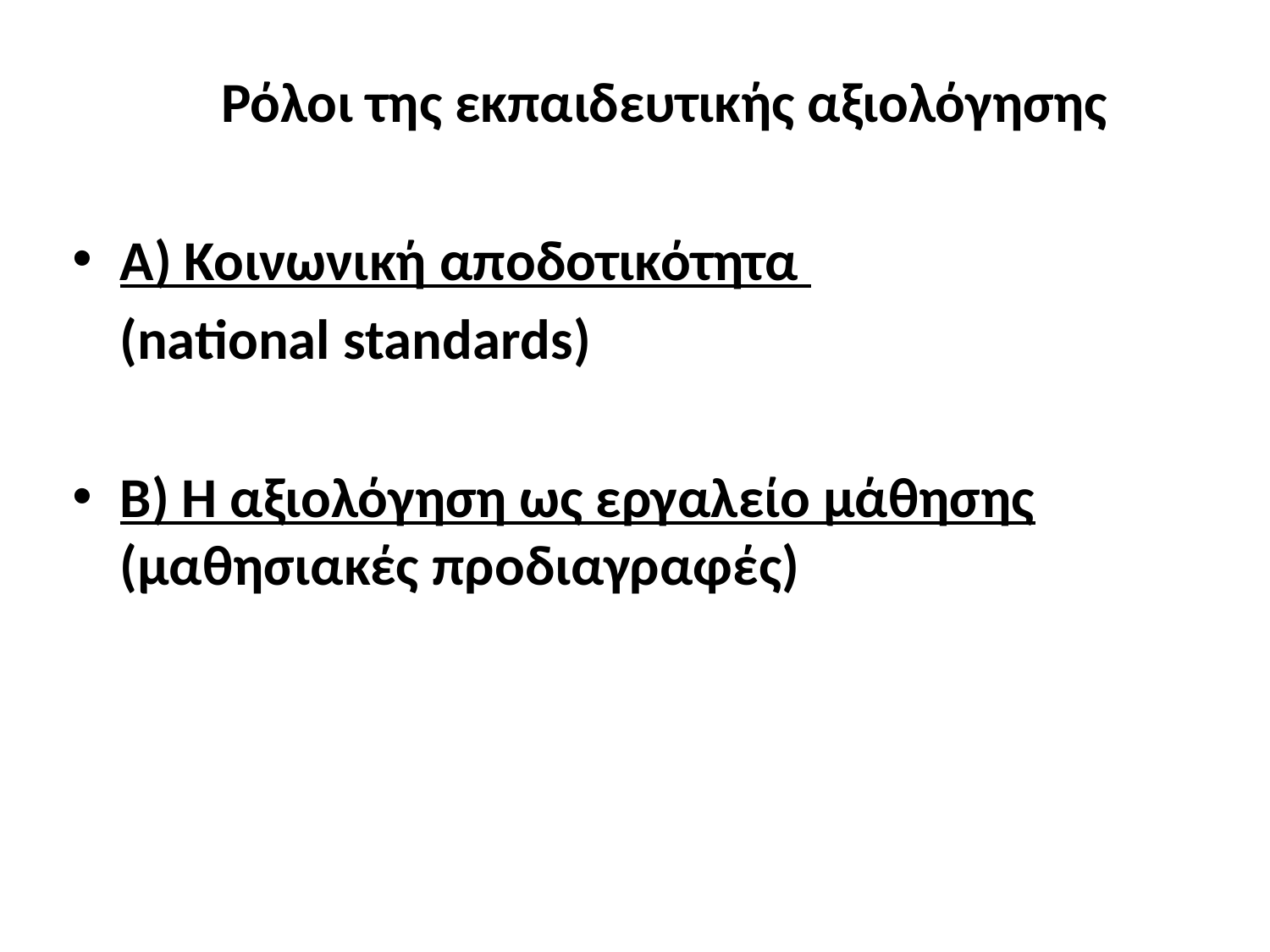

Ρόλοι της εκπαιδευτικής αξιολόγησης

Α) Κοινωνική αποδοτικότητα
	(national standards)

Β) Η αξιολόγηση ως εργαλείο μάθησης (μαθησιακές προδιαγραφές)